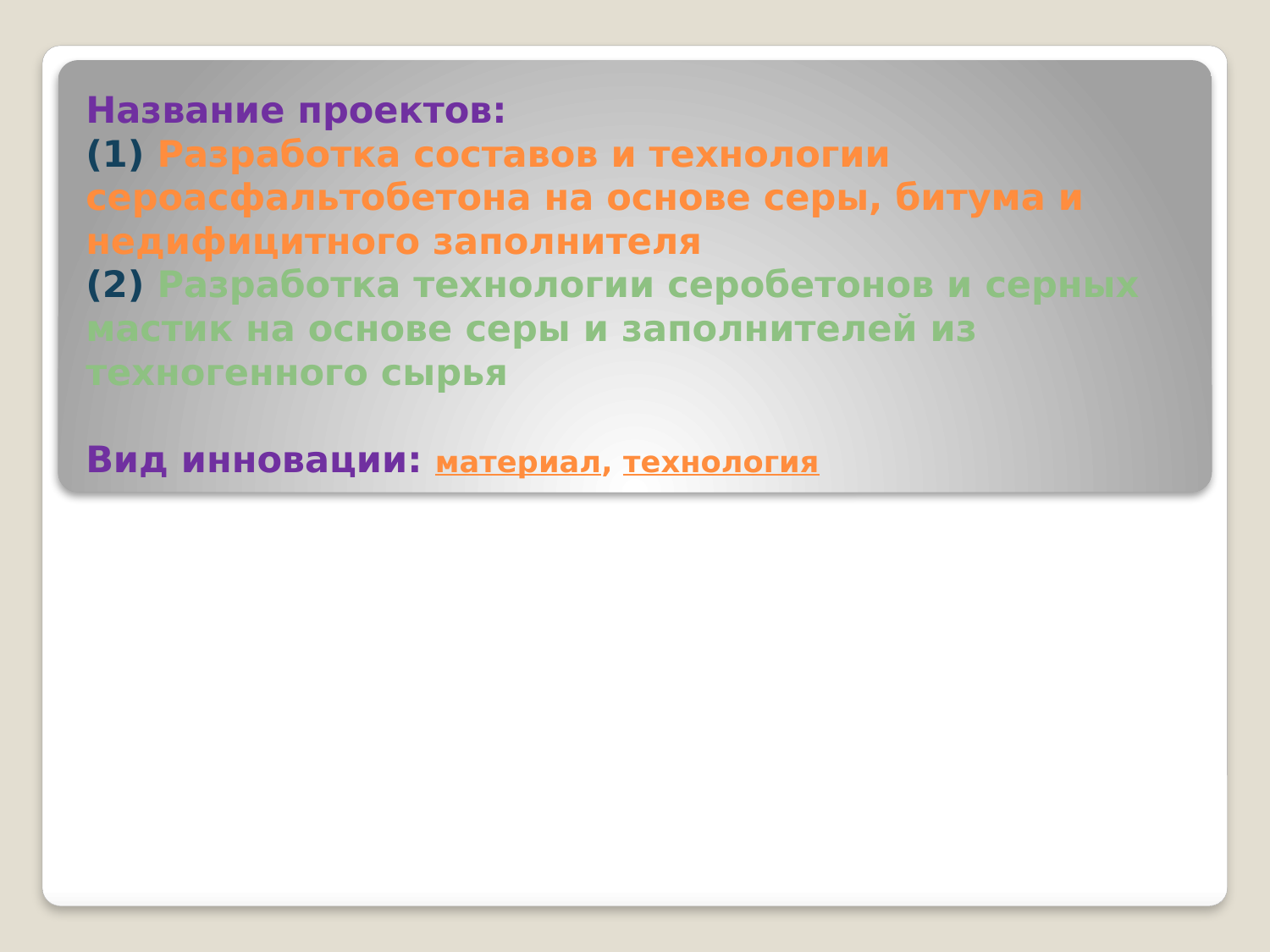

# Название проектов: (1) Разработка составов и технологии сероасфальтобетона на основе серы, битума и недифицитного заполнителя (2) Разработка технологии серобетонов и серных мастик на основе серы и заполнителей из техногенного сырья Вид инновации: материал, технология